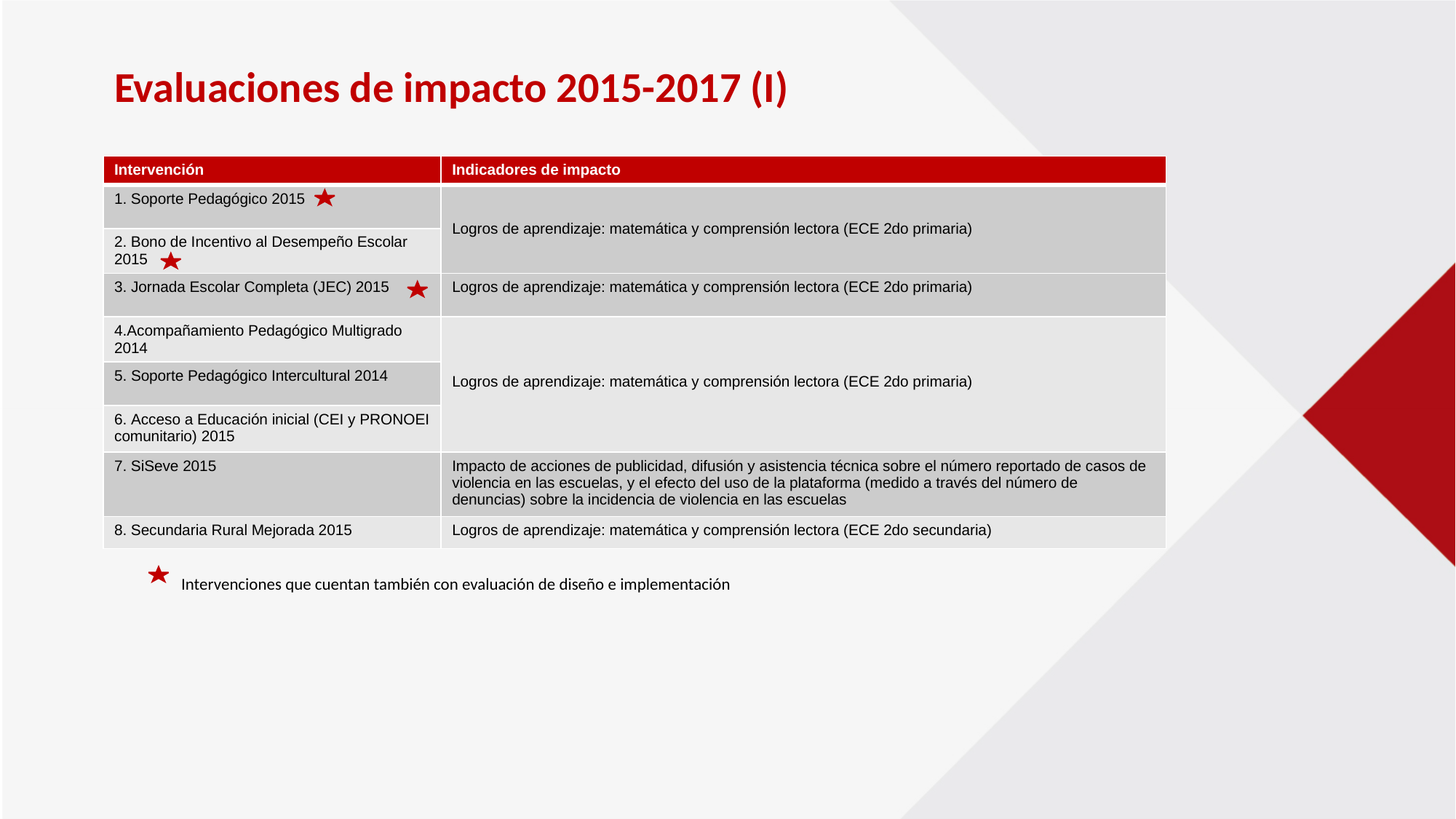

# Evaluaciones de impacto 2015-2017 (I)
| Intervención | Indicadores de impacto |
| --- | --- |
| 1. Soporte Pedagógico 2015 | Logros de aprendizaje: matemática y comprensión lectora (ECE 2do primaria) |
| 2. Bono de Incentivo al Desempeño Escolar 2015 |  |
| 3. Jornada Escolar Completa (JEC) 2015 | Logros de aprendizaje: matemática y comprensión lectora (ECE 2do primaria) |
| 4.Acompañamiento Pedagógico Multigrado 2014 | Logros de aprendizaje: matemática y comprensión lectora (ECE 2do primaria) |
| 5. Soporte Pedagógico Intercultural 2014 |  |
| 6. Acceso a Educación inicial (CEI y PRONOEI comunitario) 2015 |  |
| 7. SiSeve 2015 | Impacto de acciones de publicidad, difusión y asistencia técnica sobre el número reportado de casos de violencia en las escuelas, y el efecto del uso de la plataforma (medido a través del número de denuncias) sobre la incidencia de violencia en las escuelas |
| 8. Secundaria Rural Mejorada 2015 | Logros de aprendizaje: matemática y comprensión lectora (ECE 2do secundaria) |

Intervenciones que cuentan también con evaluación de diseño e implementación